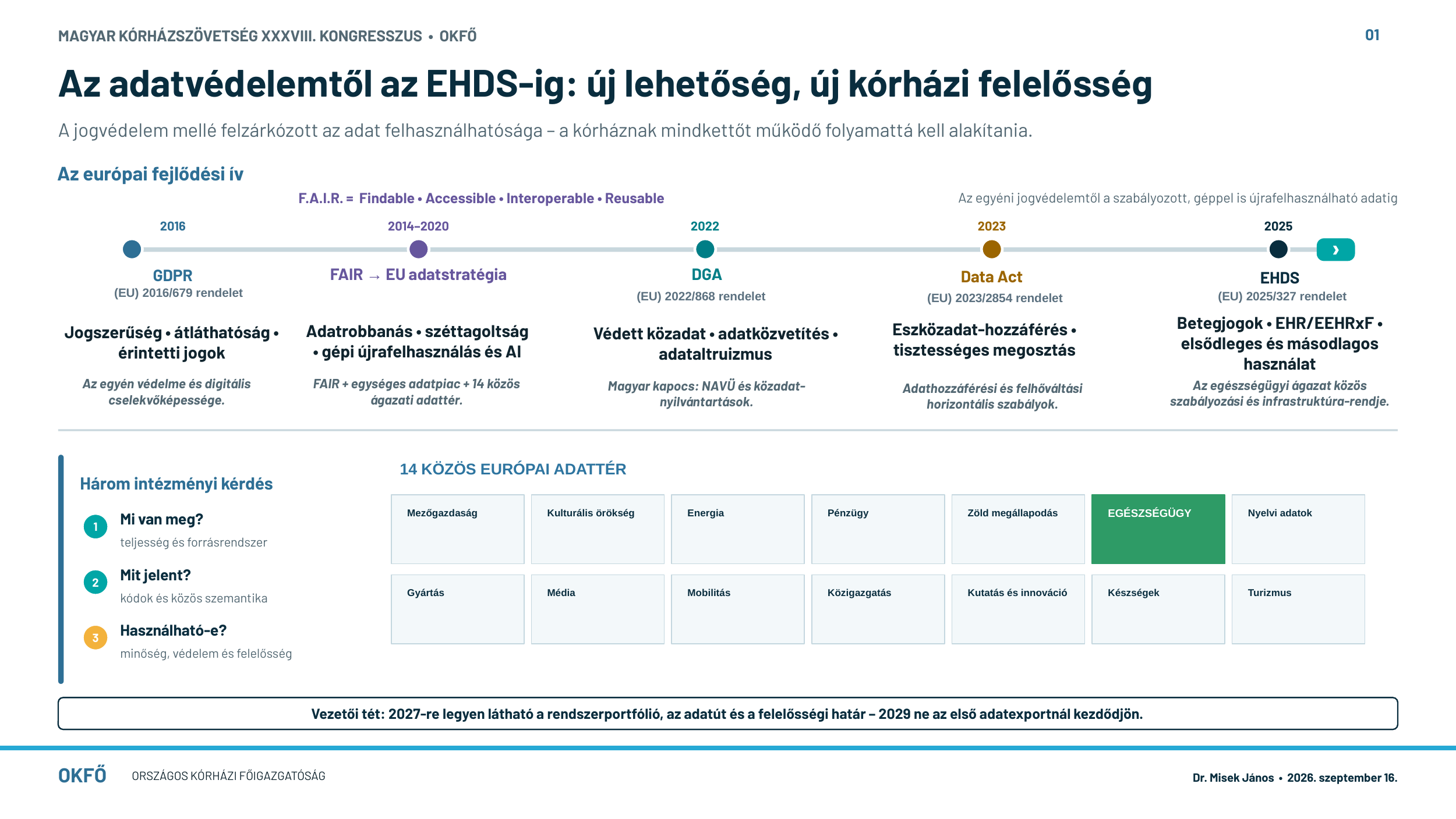

01
MAGYAR KÓRHÁZSZÖVETSÉG XXXVIII. KONGRESSZUS  •  OKFŐ
Az adatvédelemtől az EHDS-ig: új lehetőség, új kórházi felelősség
A jogvédelem mellé felzárkózott az adat felhasználhatósága – a kórháznak mindkettőt működő folyamattá kell alakítania.
Az európai fejlődési ív
F.A.I.R. =  Findable • Accessible • Interoperable • Reusable
Az egyéni jogvédelemtől a szabályozott, géppel is újrafelhasználható adatig
2016
2014–2020
2022
2023
2025
›

DGA
FAIR → EU adatstratégia
GDPR
Data Act
EHDS
(EU) 2016/679 rendelet
(EU) 2025/327 rendelet
(EU) 2022/868 rendelet
(EU) 2023/2854 rendelet
Eszközadat-hozzáférés • tisztességes megosztás
Adatrobbanás • széttagoltság • gépi újrafelhasználás és AI
Jogszerűség • átláthatóság • érintetti jogok
Védett közadat • adatközvetítés • adataltruizmus
Betegjogok • EHR/EEHRxF • elsődleges és másodlagos használat
Az egyén védelme és digitális cselekvőképessége.
FAIR + egységes adatpiac + 14 közös ágazati adattér.
Az egészségügyi ágazat közös szabályozási és infrastruktúra-rendje.
Magyar kapocs: NAVÜ és közadat-nyilvántartások.
Adathozzáférési és felhőváltási horizontális szabályok.

14 KÖZÖS EURÓPAI ADATTÉR
Három intézményi kérdés

Mezőgazdaság
Kulturális örökség
Energia
Pénzügy
Zöld megállapodás
EGÉSZSÉGÜGY
Nyelvi adatok
Mi van meg?

1
teljesség és forrásrendszer
Mit jelent?

2

Gyártás
Média
Mobilitás
Közigazgatás
Kutatás és innováció
Készségek
Turizmus
kódok és közös szemantika
Használható-e?

3
minőség, védelem és felelősség

Vezetői tét: 2027-re legyen látható a rendszerportfólió, az adatút és a felelősségi határ – 2029 ne az első adatexportnál kezdődjön.

OKFŐ
ORSZÁGOS KÓRHÁZI FŐIGAZGATÓSÁG

Dr. Misek János  •  2026. szeptember 16.